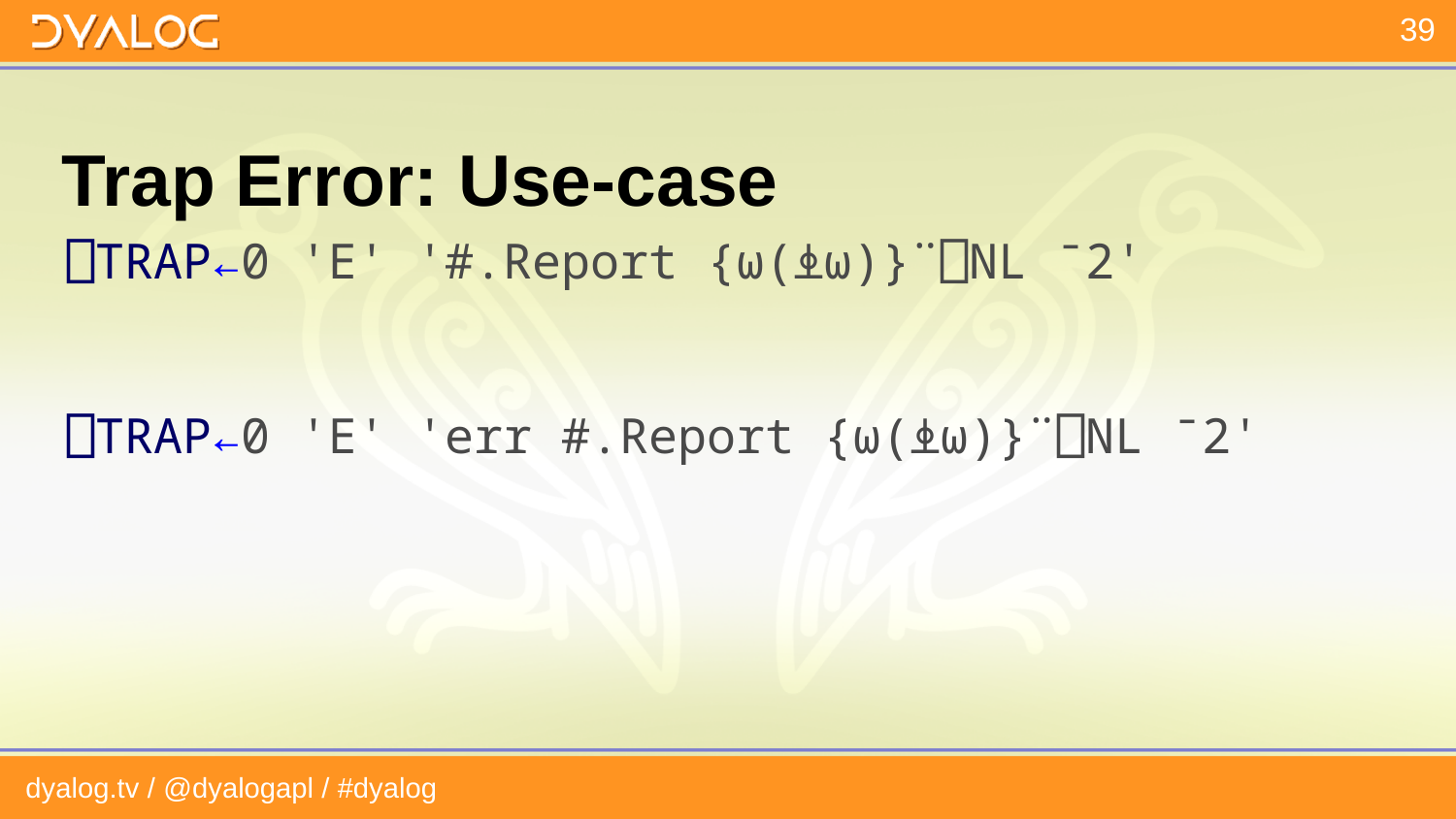

# Trap Error: Use-case
⎕TRAP←0 'E' '#.Report {⍵(⍎⍵)}¨⎕NL ¯2'

⎕TRAP←0 'E' 'err #.Report {⍵(⍎⍵)}¨⎕NL ¯2'